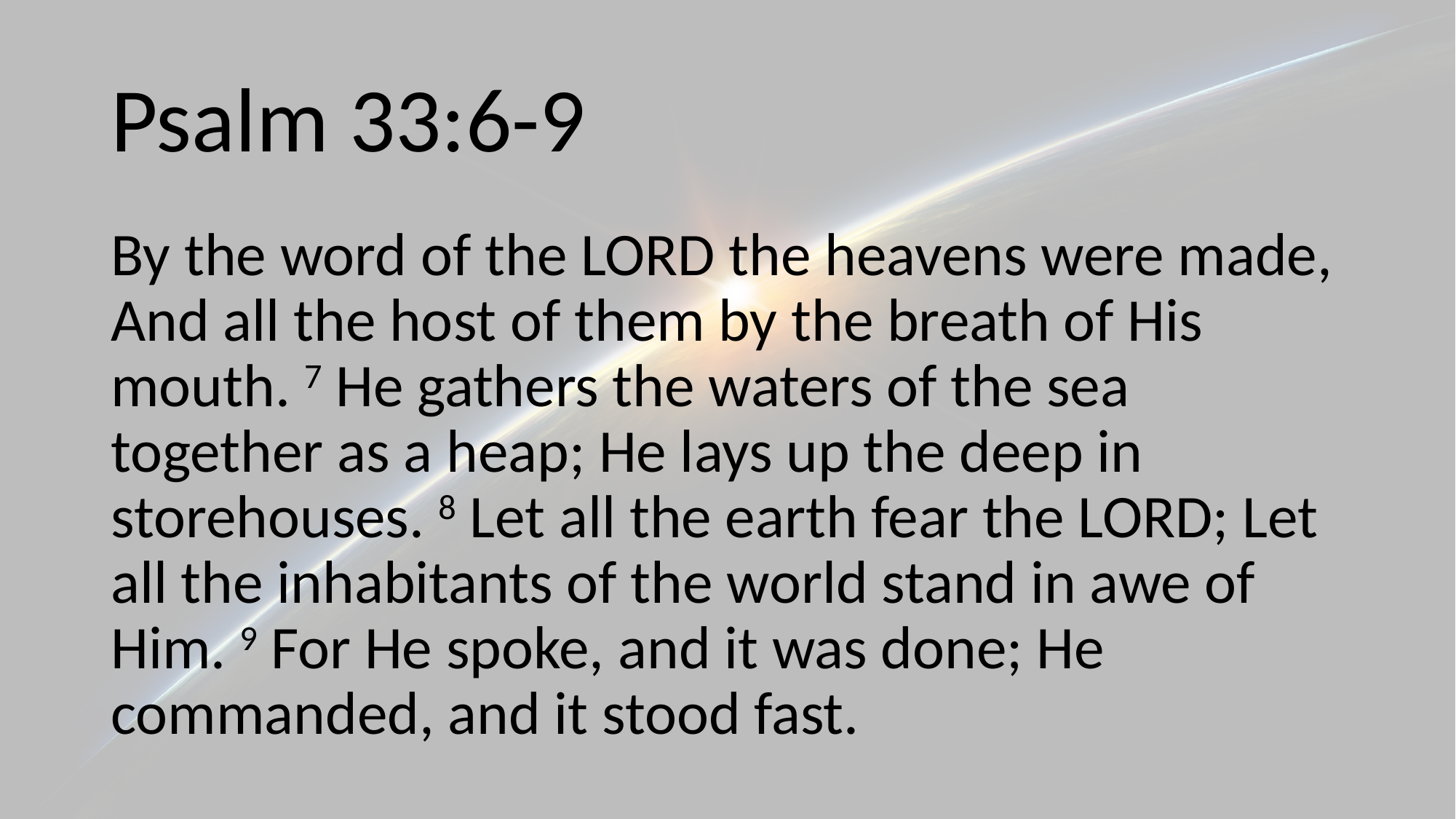

# Psalm 33:6-9
By the word of the LORD the heavens were made, And all the host of them by the breath of His mouth. 7 He gathers the waters of the sea together as a heap; He lays up the deep in storehouses. 8 Let all the earth fear the LORD; Let all the inhabitants of the world stand in awe of Him. 9 For He spoke, and it was done; He commanded, and it stood fast.